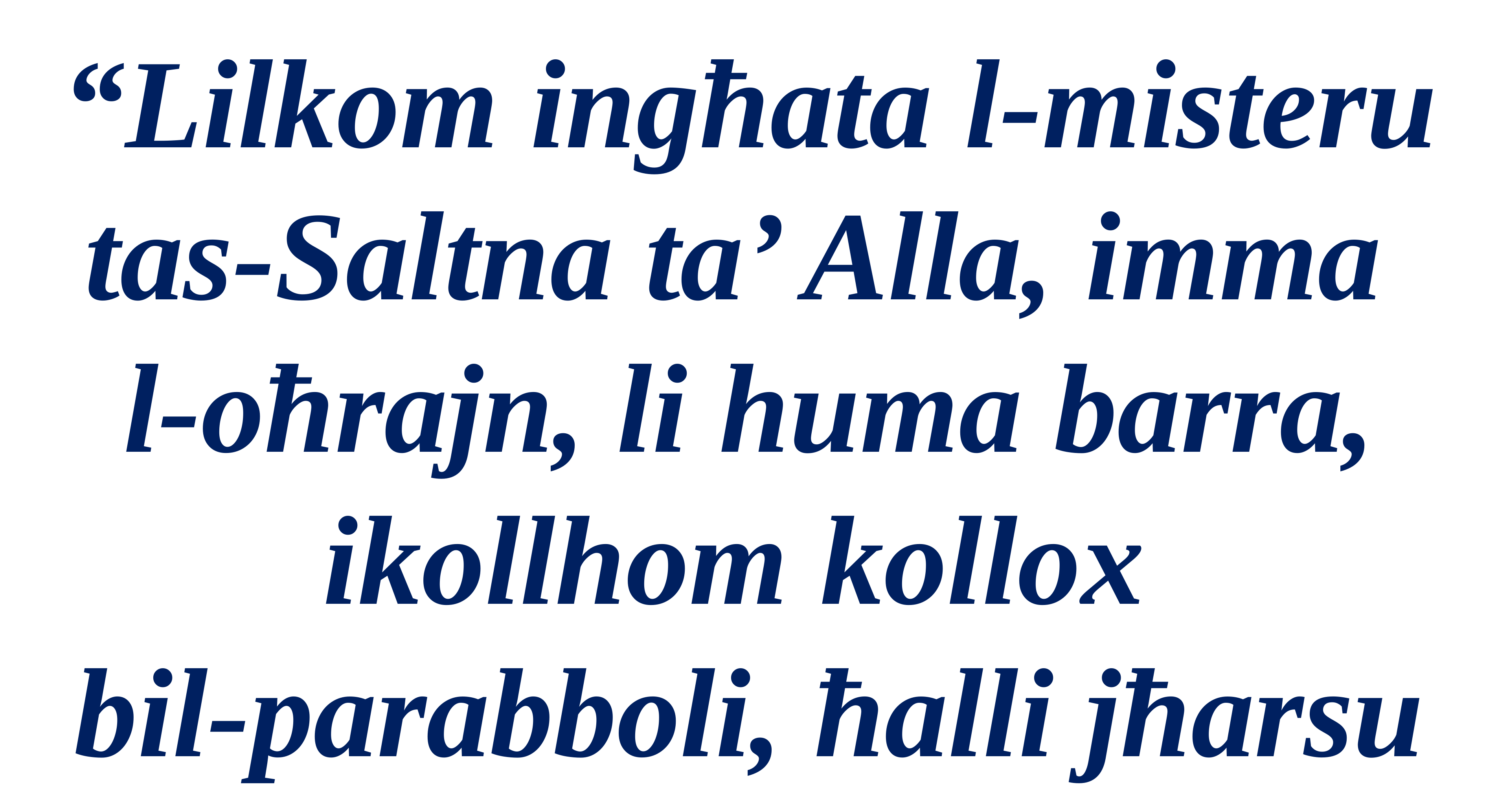

“Lilkom ingħata l-misteru tas-Saltna ta’ Alla, imma
l-oħrajn, li huma barra, ikollhom kollox
bil-parabboli, ħalli jħarsu